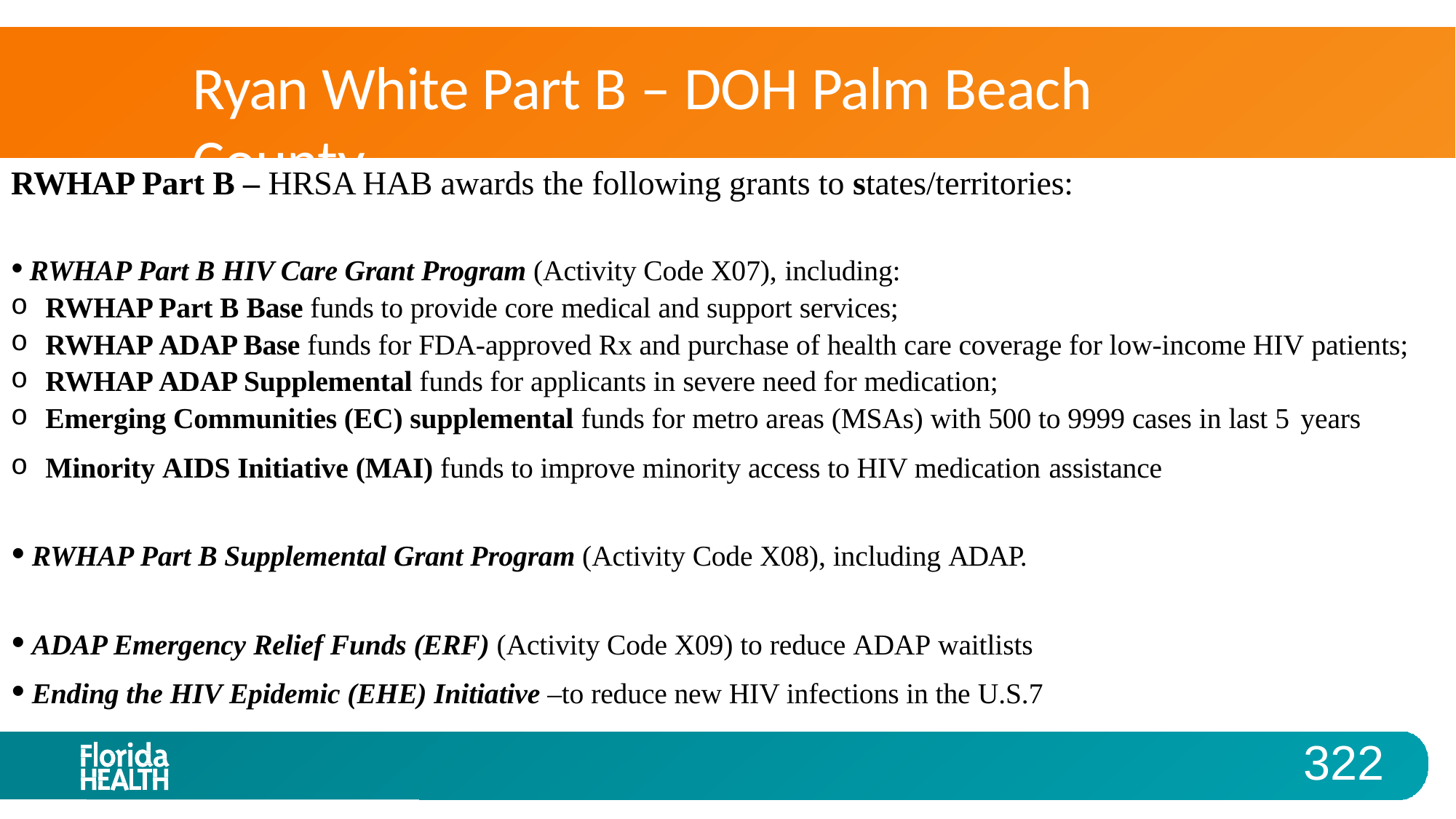

# Ryan White Part B – DOH Palm Beach County
RWHAP Part B – HRSA HAB awards the following grants to states/territories:

RWHAP Part B HIV Care Grant Program (Activity Code X07), including:
RWHAP Part B Base funds to provide core medical and support services;
RWHAP ADAP Base funds for FDA-approved Rx and purchase of health care coverage for low-income HIV patients;
RWHAP ADAP Supplemental funds for applicants in severe need for medication;
Emerging Communities (EC) supplemental funds for metro areas (MSAs) with 500 to 9999 cases in last 5 years
Minority AIDS Initiative (MAI) funds to improve minority access to HIV medication assistance

RWHAP Part B Supplemental Grant Program (Activity Code X08), including ADAP.

ADAP Emergency Relief Funds (ERF) (Activity Code X09) to reduce ADAP waitlists
Ending the HIV Epidemic (EHE) Initiative –to reduce new HIV infections in the U.S.7
322